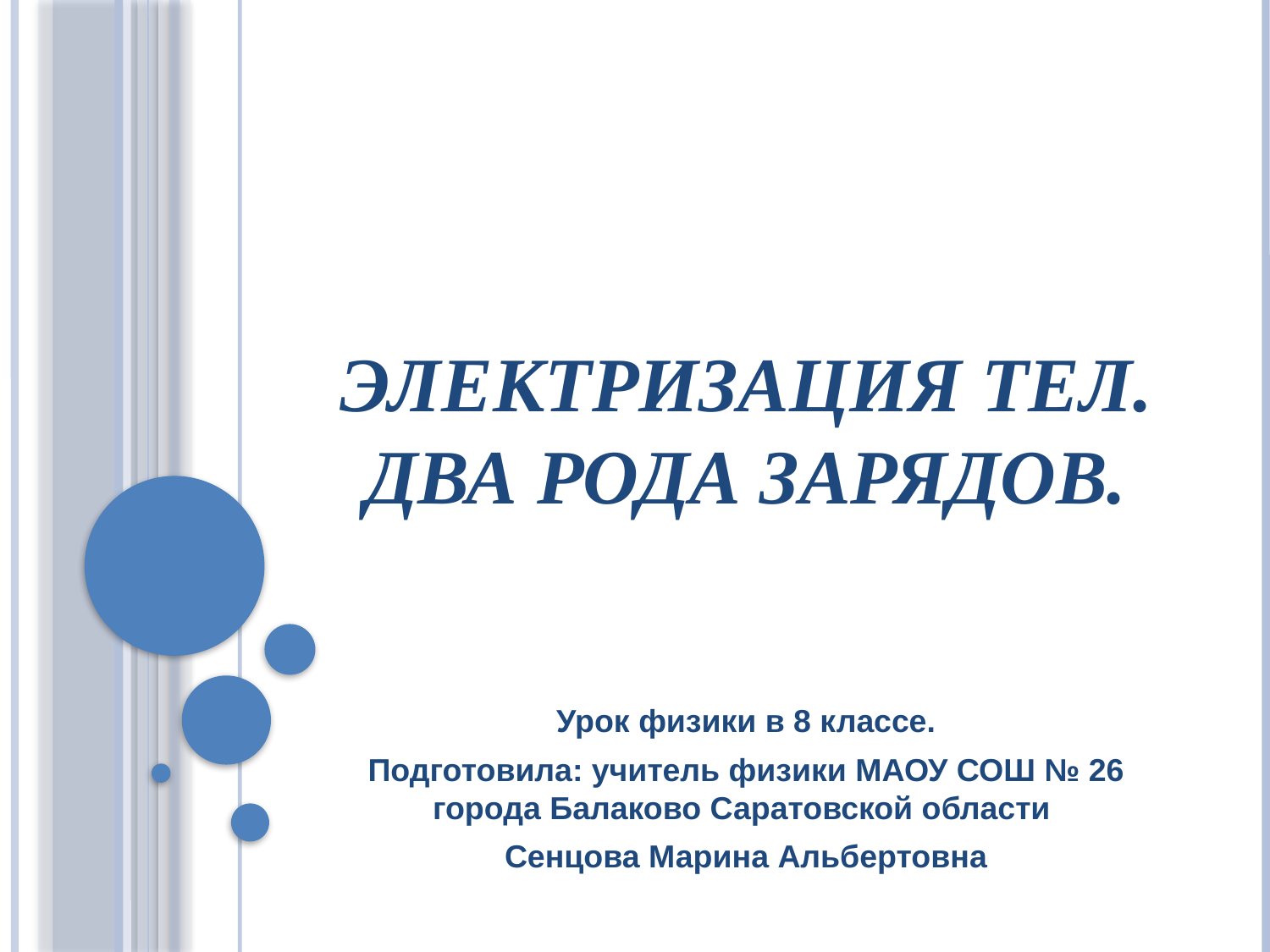

# Электризация тел. Два рода зарядов.
Урок физики в 8 классе.
Подготовила: учитель физики МАОУ СОШ № 26 города Балаково Саратовской области
Сенцова Марина Альбертовна